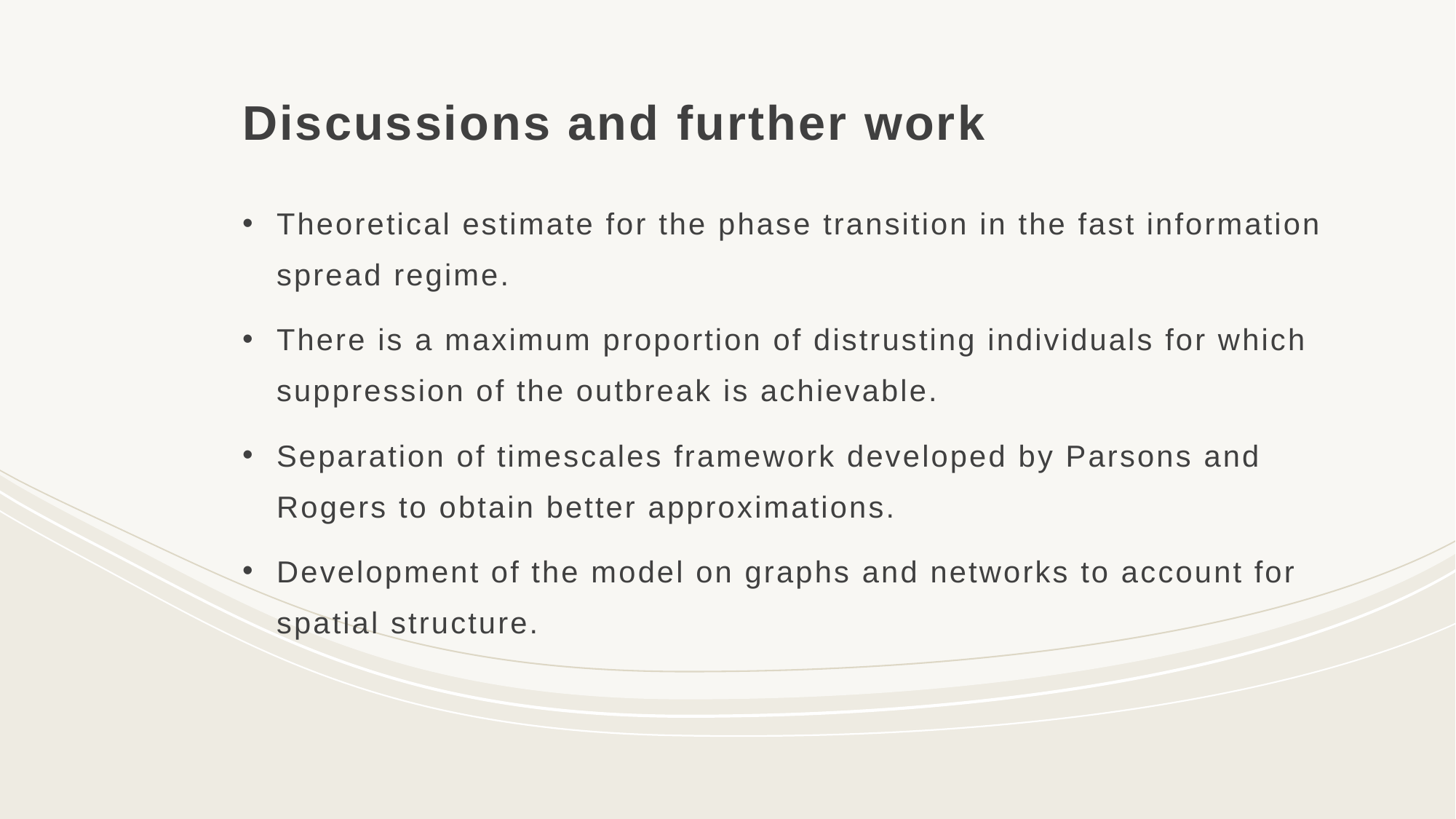

Discussions and further work
Theoretical estimate for the phase transition in the fast information spread regime.
There is a maximum proportion of distrusting individuals for which suppression of the outbreak is achievable.
Separation of timescales framework developed by Parsons and Rogers to obtain better approximations.
Development of the model on graphs and networks to account for spatial structure.